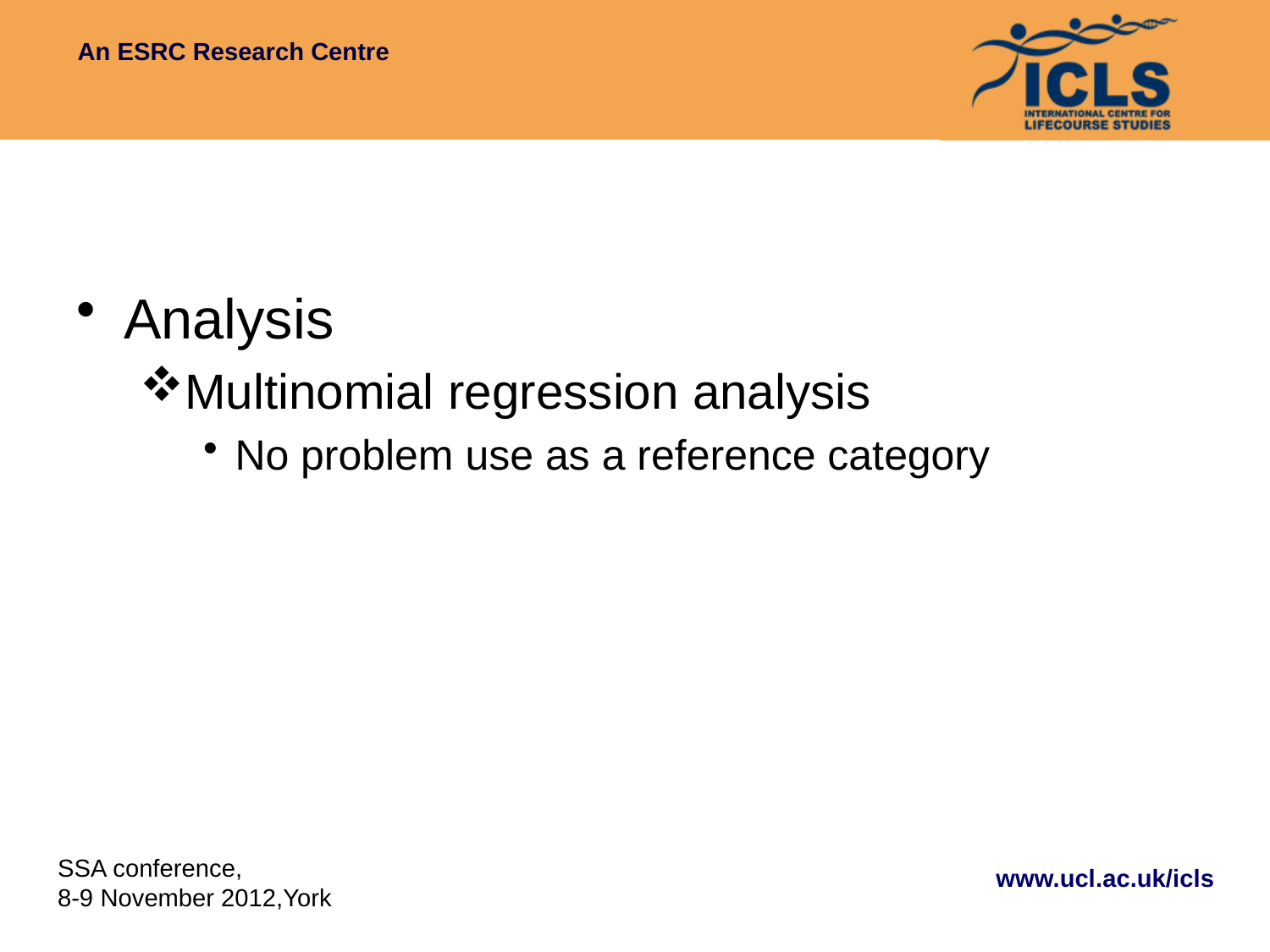

#
Analysis
Multinomial regression analysis
No problem use as a reference category
SSA conference,
8-9 November 2012,York

www.ucl.ac.uk/icls